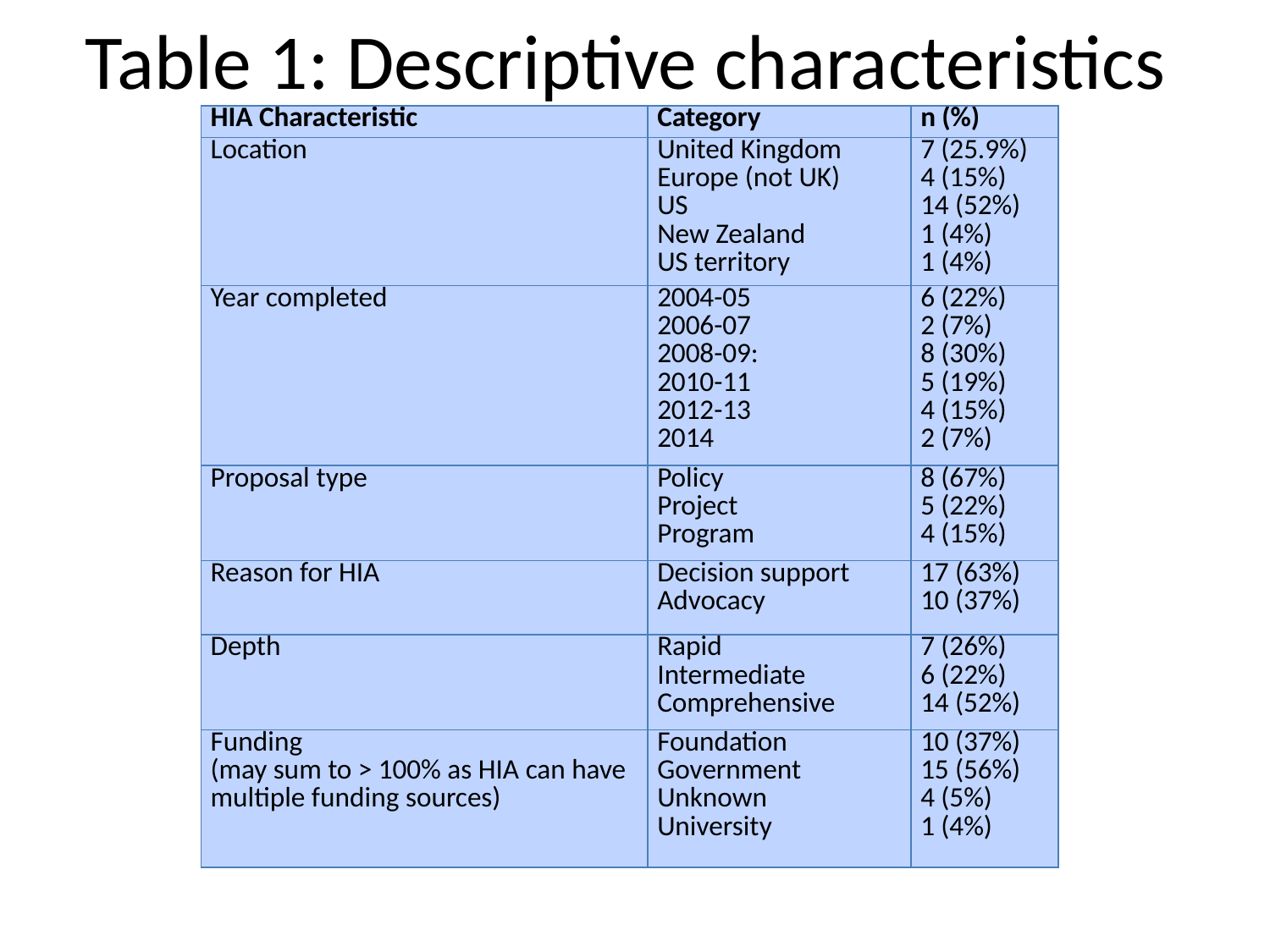

# Table 1: Descriptive characteristics
| HIA Characteristic | Category | n (%) |
| --- | --- | --- |
| Location | United Kingdom Europe (not UK) US New Zealand US territory | 7 (25.9%) 4 (15%) 14 (52%) 1 (4%) 1 (4%) |
| Year completed | 2004-05 2006-07 2008-09: 2010-11 2012-13 2014 | 6 (22%) 2 (7%) 8 (30%) 5 (19%) 4 (15%) 2 (7%) |
| Proposal type | Policy Project Program | 8 (67%) 5 (22%) 4 (15%) |
| Reason for HIA | Decision support Advocacy | 17 (63%) 10 (37%) |
| Depth | Rapid Intermediate Comprehensive | 7 (26%) 6 (22%) 14 (52%) |
| Funding (may sum to > 100% as HIA can have multiple funding sources) | Foundation Government Unknown University | 10 (37%) 15 (56%) 4 (5%) 1 (4%) |